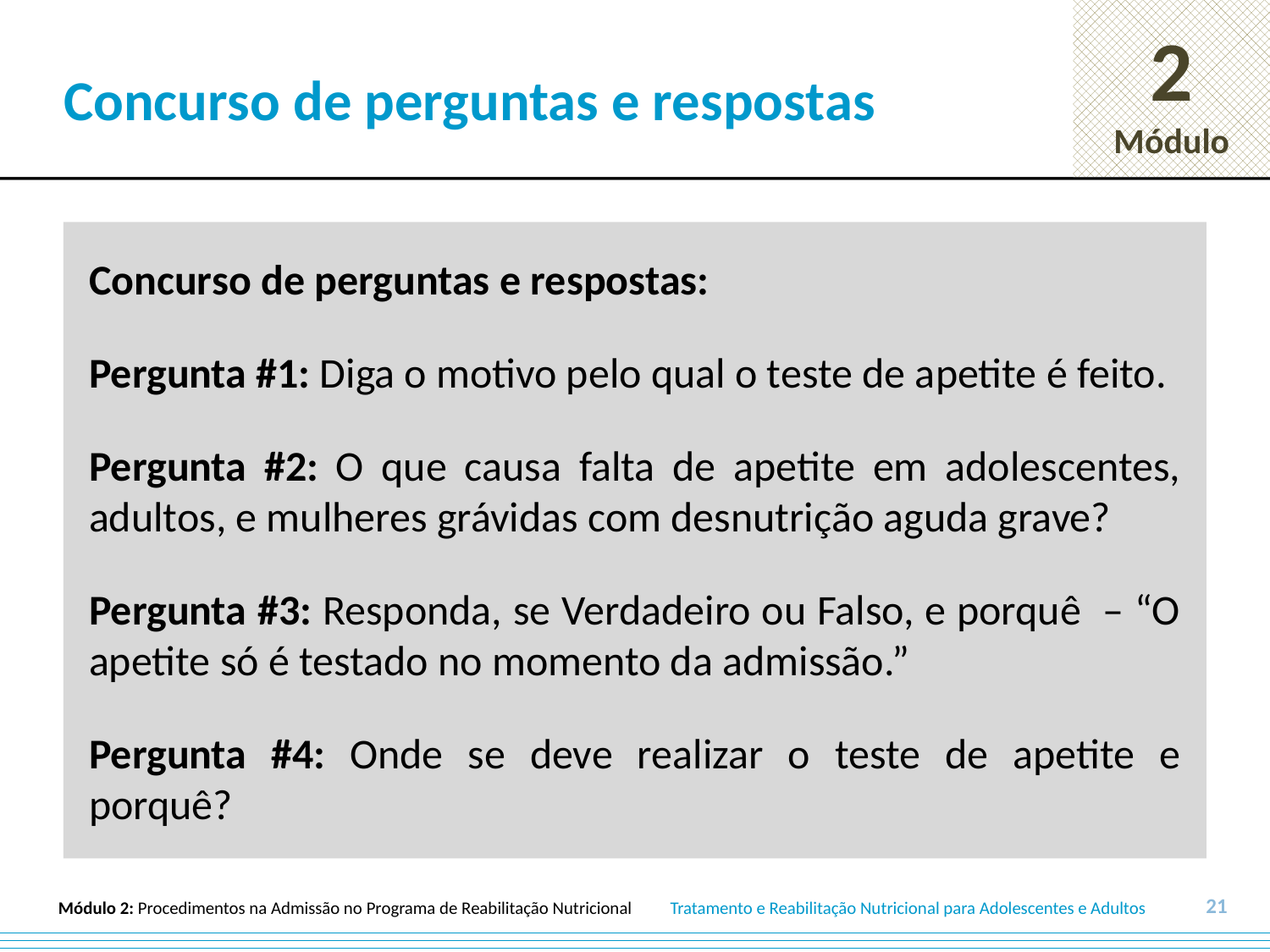

# Concurso de perguntas e respostas
Concurso de perguntas e respostas:
Pergunta #1: Diga o motivo pelo qual o teste de apetite é feito.
Pergunta #2: O que causa falta de apetite em adolescentes, adultos, e mulheres grávidas com desnutrição aguda grave?
Pergunta #3: Responda, se Verdadeiro ou Falso, e porquê  – “O apetite só é testado no momento da admissão.”
Pergunta #4: Onde se deve realizar o teste de apetite e porquê?
21